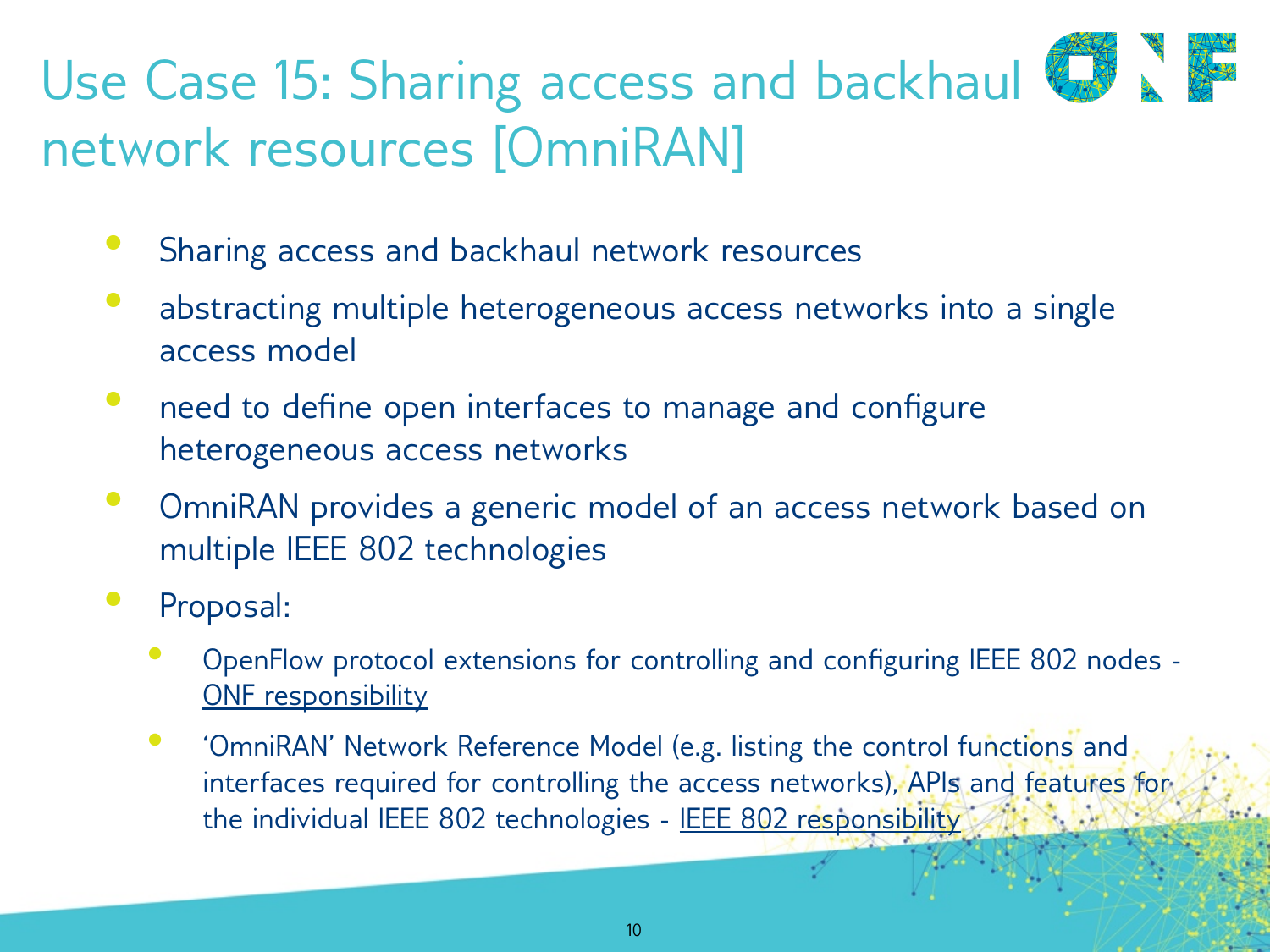

# Use Case 15: Sharing access and backhaul network resources [OmniRAN]
Sharing access and backhaul network resources
abstracting multiple heterogeneous access networks into a single access model
need to define open interfaces to manage and configure heterogeneous access networks
OmniRAN provides a generic model of an access network based on multiple IEEE 802 technologies
Proposal:
OpenFlow protocol extensions for controlling and configuring IEEE 802 nodes - ONF responsibility
‘OmniRAN’ Network Reference Model (e.g. listing the control functions and interfaces required for controlling the access networks), APIs and features for the individual IEEE 802 technologies - IEEE 802 responsibility

10